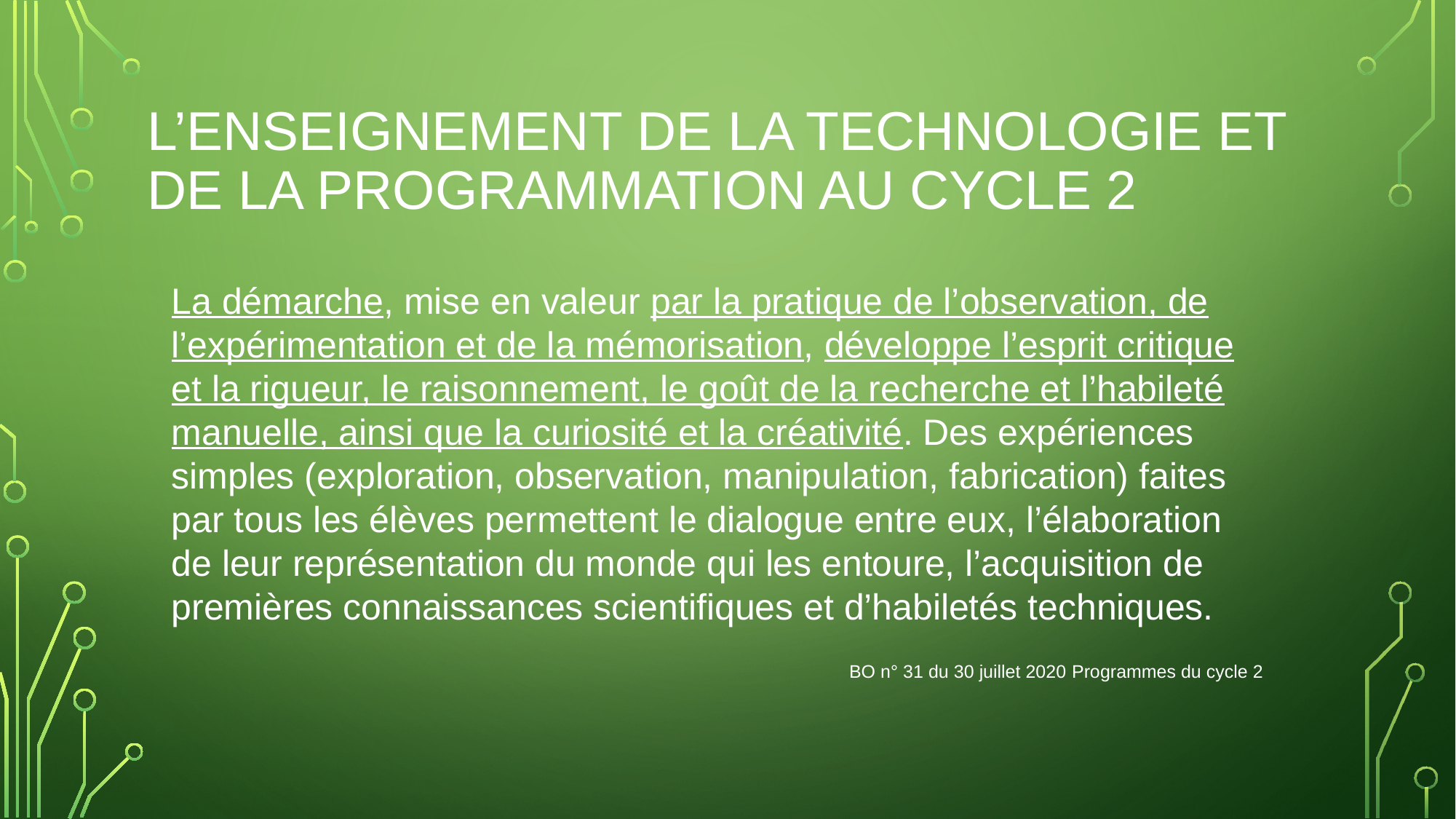

# L’enseignement de la technologie et de la programmation au cycle 2
La démarche, mise en valeur par la pratique de l’observation, de l’expérimentation et de la mémorisation, développe l’esprit critique et la rigueur, le raisonnement, le goût de la recherche et l’habileté manuelle, ainsi que la curiosité et la créativité. Des expériences simples (exploration, observation, manipulation, fabrication) faites par tous les élèves permettent le dialogue entre eux, l’élaboration de leur représentation du monde qui les entoure, l’acquisition de premières connaissances scientifiques et d’habiletés techniques.

BO n° 31 du 30 juillet 2020 Programmes du cycle 2